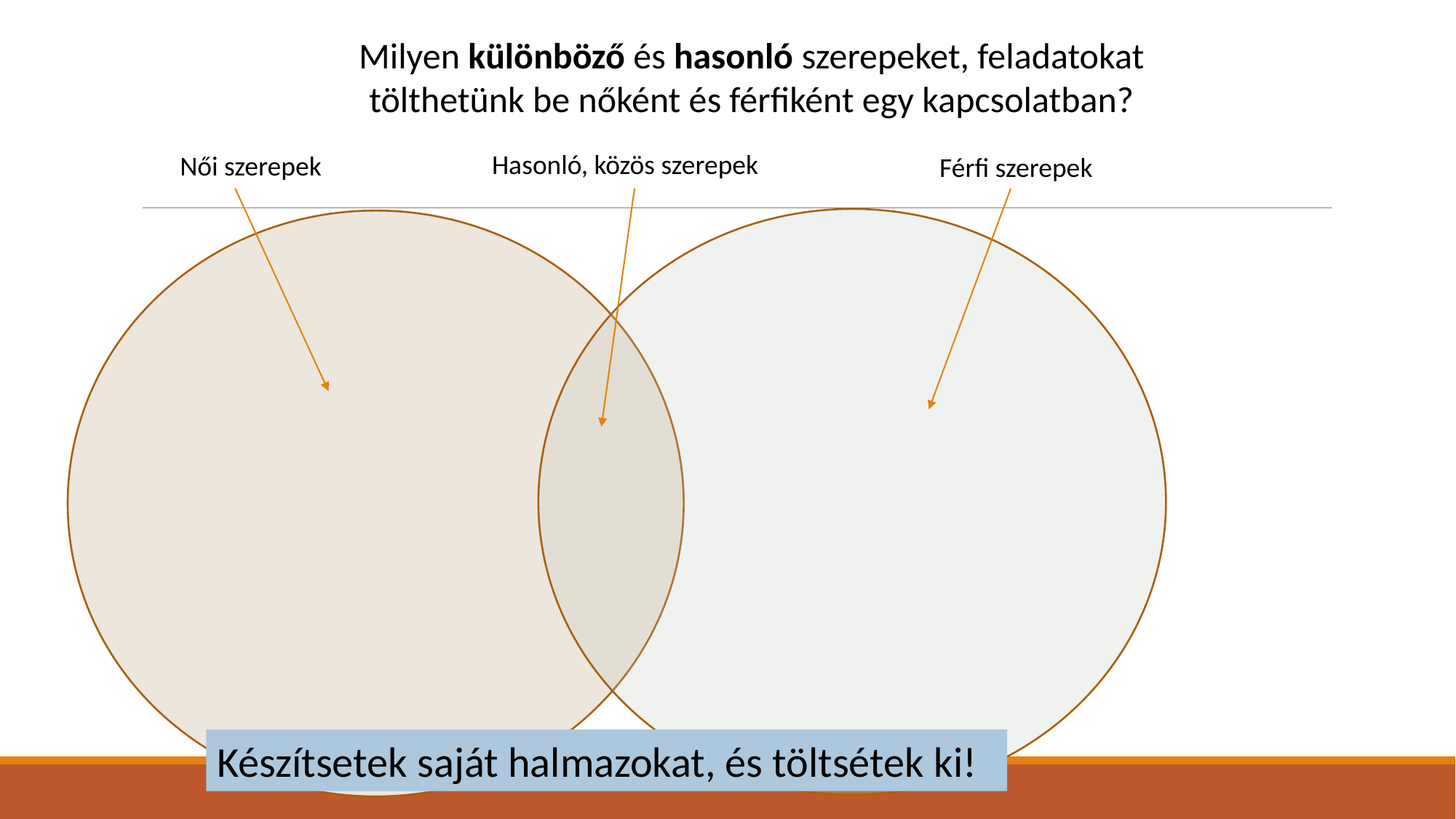

Milyen különböző és hasonló szerepeket, feladatokat
tölthetünk be nőként és férfiként egy kapcsolatban?
Hasonló, közös szerepek
Női szerepek
Férfi szerepek

Készítsetek saját halmazokat, és töltsétek ki!